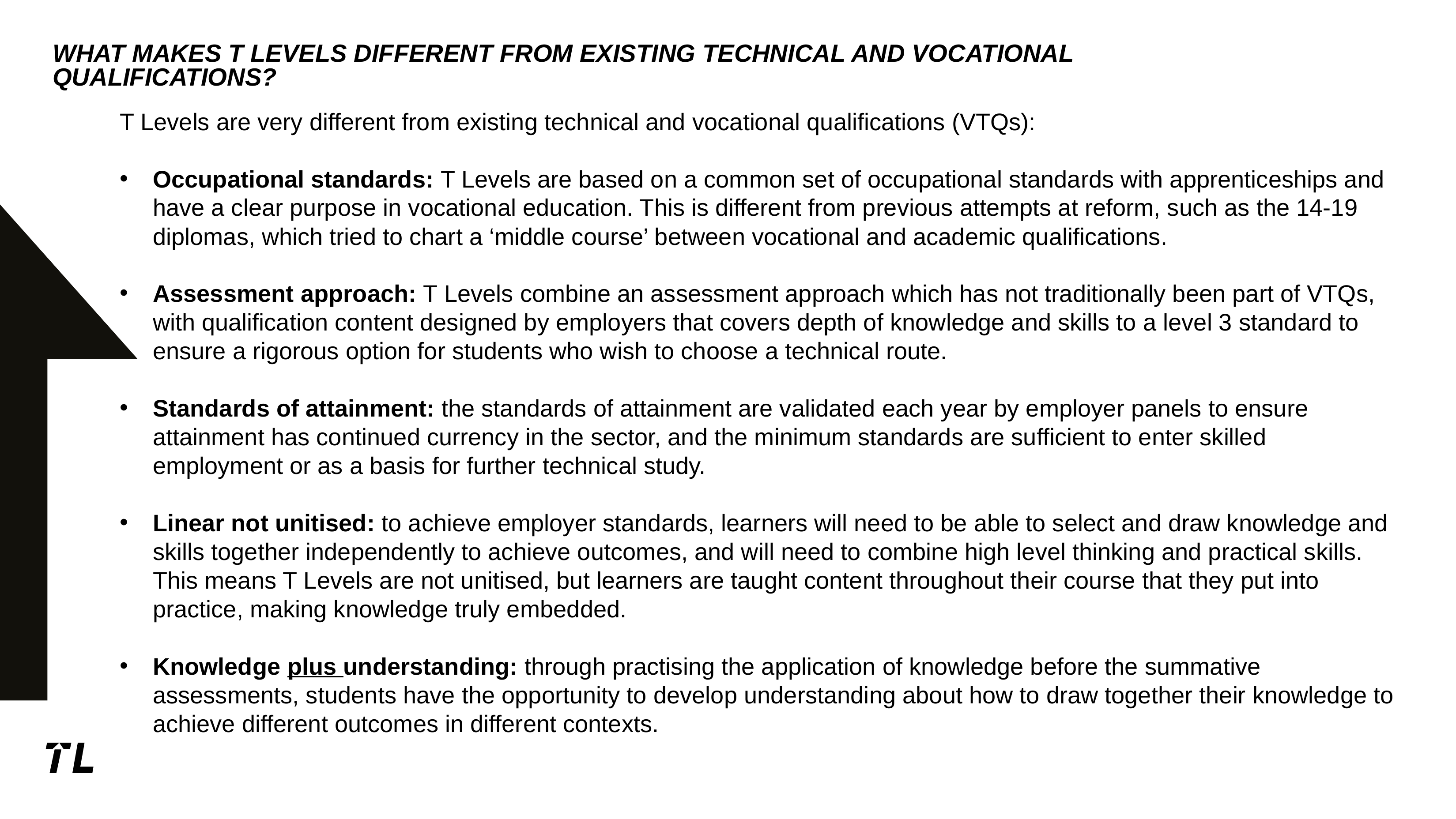

# What makes T Levels different from existing TECHNICAL AND vocational qualifications?
T Levels are very different from existing technical and vocational qualifications (VTQs):

Occupational standards: T Levels are based on a common set of occupational standards with apprenticeships and have a clear purpose in vocational education. This is different from previous attempts at reform, such as the 14-19 diplomas, which tried to chart a ‘middle course’ between vocational and academic qualifications.

Assessment approach: T Levels combine an assessment approach which has not traditionally been part of VTQs, with qualification content designed by employers that covers depth of knowledge and skills to a level 3 standard to ensure a rigorous option for students who wish to choose a technical route.

Standards of attainment: the standards of attainment are validated each year by employer panels to ensure attainment has continued currency in the sector, and the minimum standards are sufficient to enter skilled employment or as a basis for further technical study.

Linear not unitised: to achieve employer standards, learners will need to be able to select and draw knowledge and skills together independently to achieve outcomes, and will need to combine high level thinking and practical skills. This means T Levels are not unitised, but learners are taught content throughout their course that they put into practice, making knowledge truly embedded.

Knowledge plus understanding: through practising the application of knowledge before the summative assessments, students have the opportunity to develop understanding about how to draw together their knowledge to achieve different outcomes in different contexts.